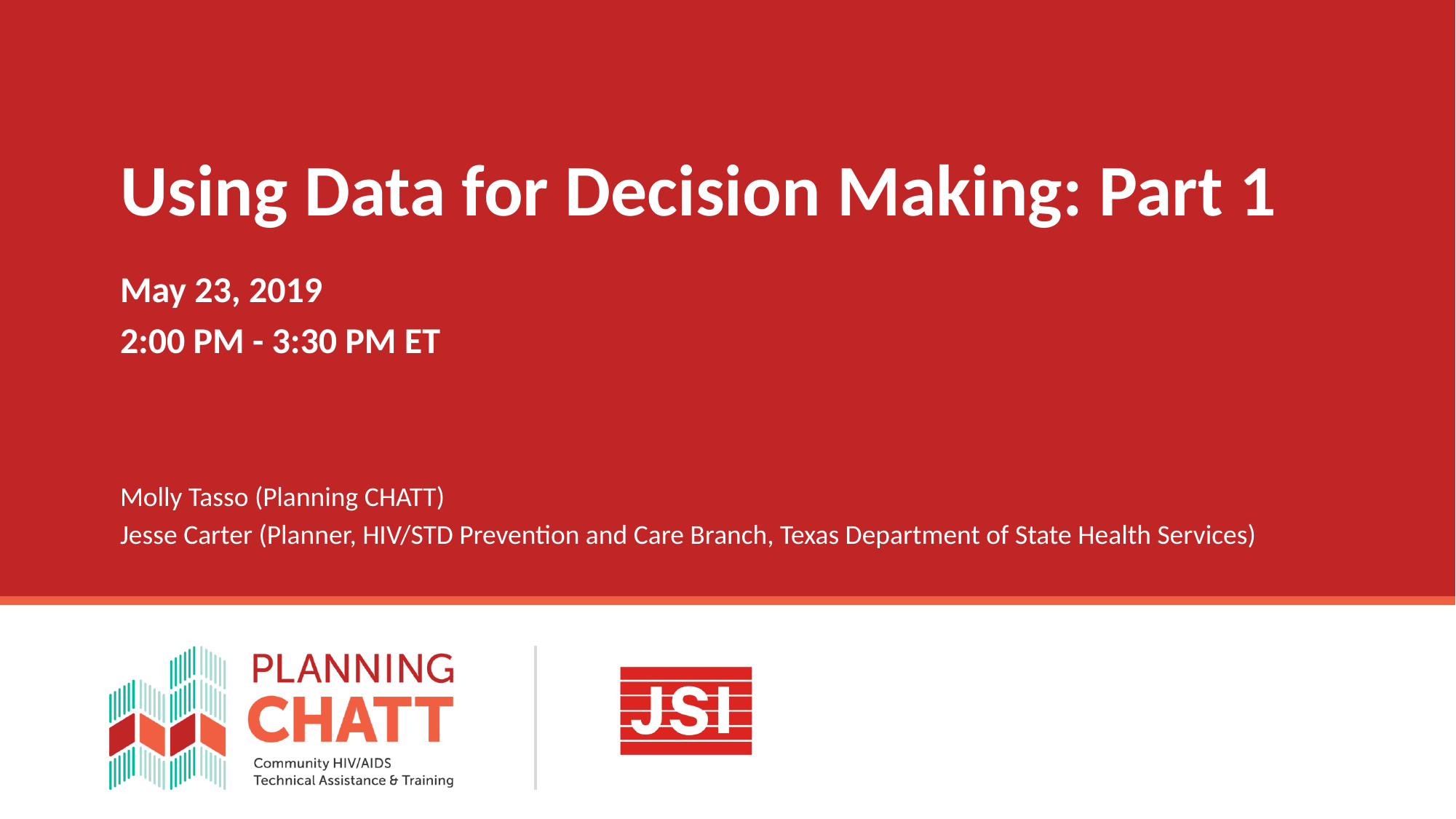

# Using Data for Decision Making: Part 1
May 23, 2019
2:00 PM - 3:30 PM ET
Molly Tasso (Planning CHATT)
Jesse Carter (Planner, HIV/STD Prevention and Care Branch, Texas Department of State Health Services)